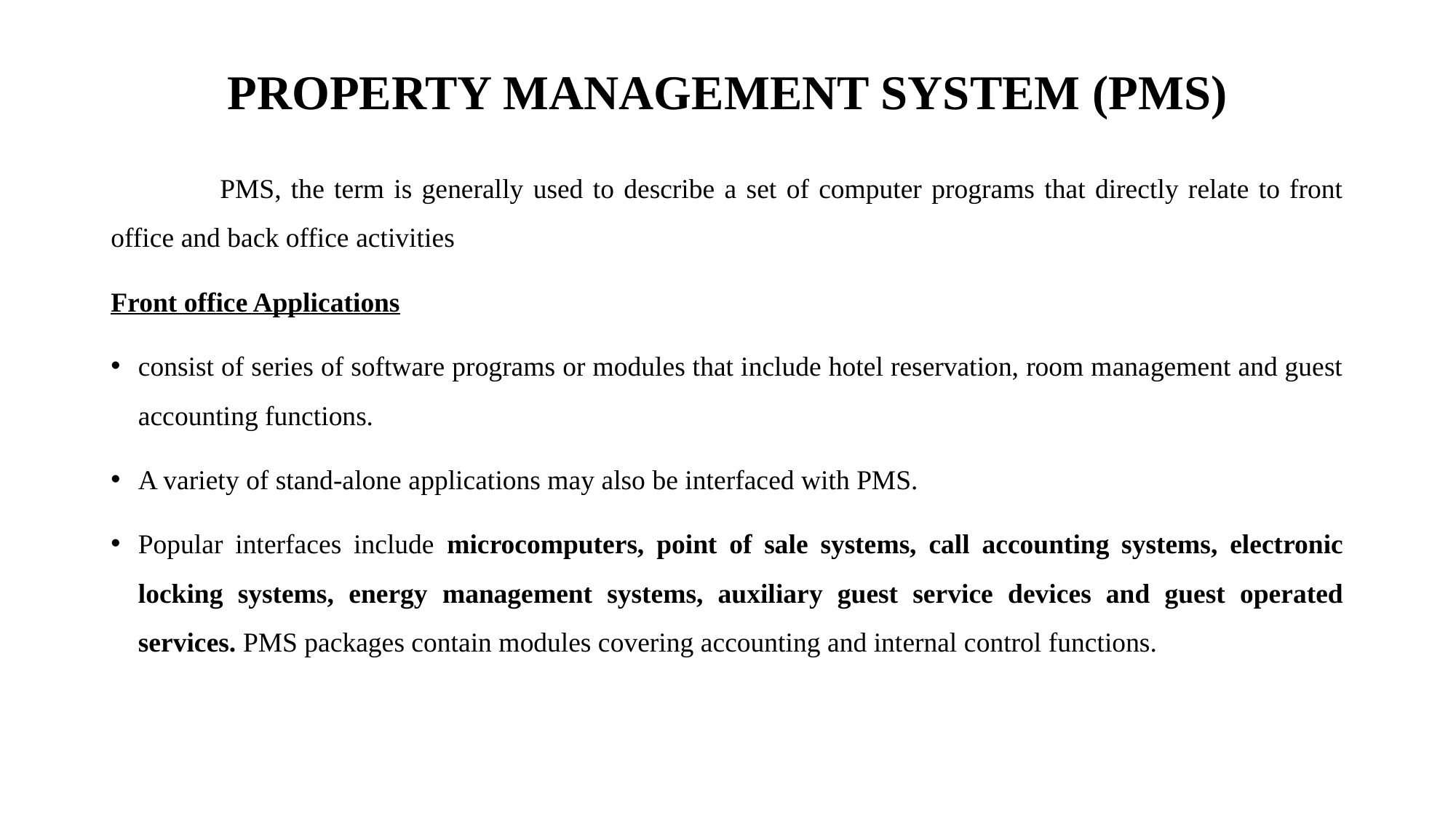

# PROPERTY MANAGEMENT SYSTEM (PMS)
	PMS, the term is generally used to describe a set of computer programs that directly relate to front office and back office activities
Front office Applications
consist of series of software programs or modules that include hotel reservation, room management and guest accounting functions.
A variety of stand-alone applications may also be interfaced with PMS.
Popular interfaces include microcomputers, point of sale systems, call accounting systems, electronic locking systems, energy management systems, auxiliary guest service devices and guest operated services. PMS packages contain modules covering accounting and internal control functions.